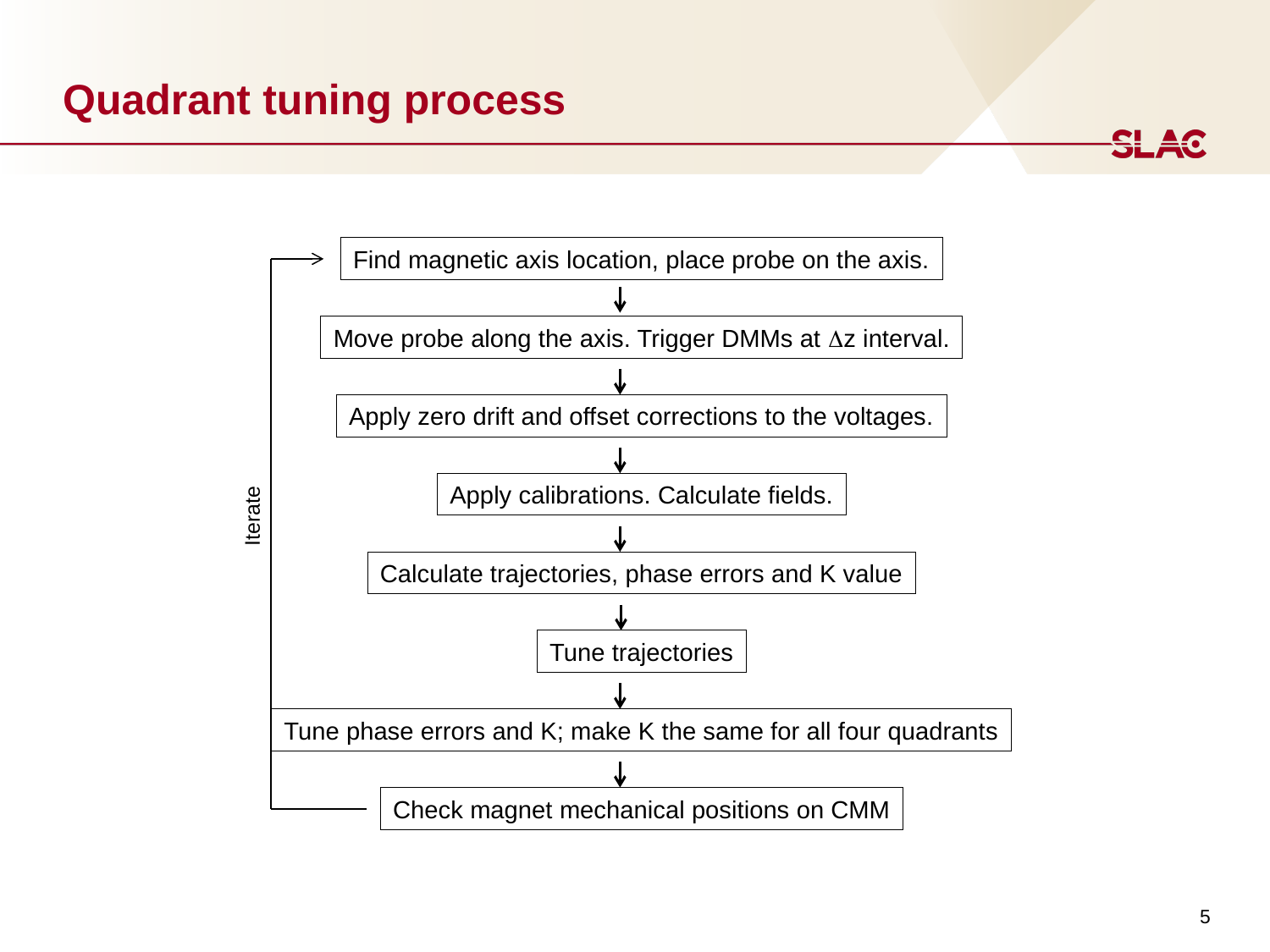

# Quadrant tuning process
Find magnetic axis location, place probe on the axis.
Move probe along the axis. Trigger DMMs at Δz interval.
Apply zero drift and offset corrections to the voltages.
Apply calibrations. Calculate fields.
Iterate
Calculate trajectories, phase errors and K value
Tune trajectories
Tune phase errors and K; make K the same for all four quadrants
Check magnet mechanical positions on CMM
5